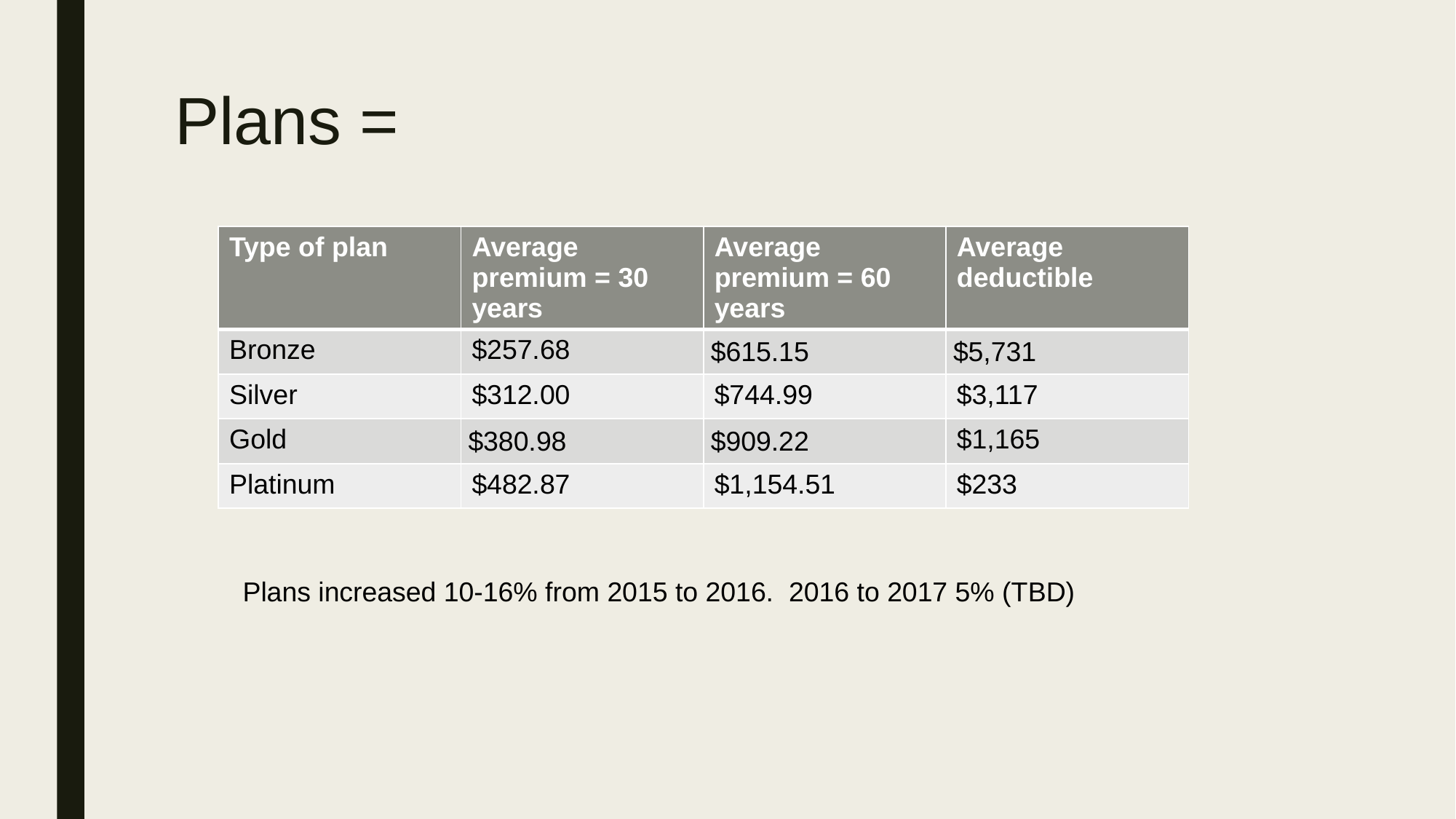

# Plans =
| Type of plan | Average premium = 30 years | Average premium = 60 years | Average deductible |
| --- | --- | --- | --- |
| Bronze | $257.68 | $615.15 | $5,731 |
| Silver | $312.00 | $744.99 | $3,117 |
| Gold | $380.98 | $909.22 | $1,165 |
| Platinum | $482.87 | $1,154.51 | $233 |
Plans increased 10-16% from 2015 to 2016.  2016 to 2017 5% (TBD)